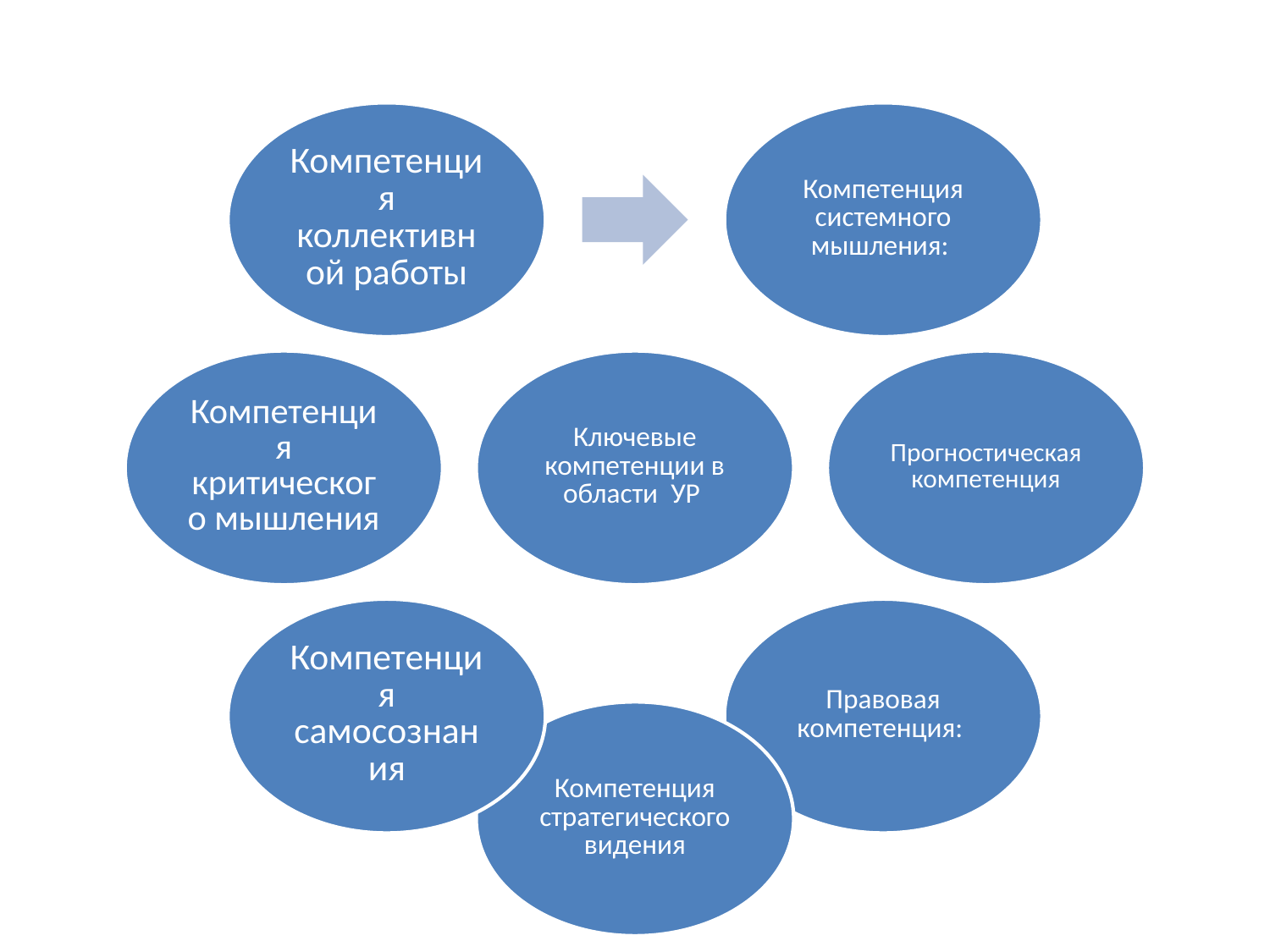

Ключевые компетенции в области  УР
Компетенция системного мышления:
Прогностическая компетенция
Правовая компетенция:
Компетенция стратегического видения
Компетенция коллективной работы
Компетенция критического мышления
Компетенция самосознания